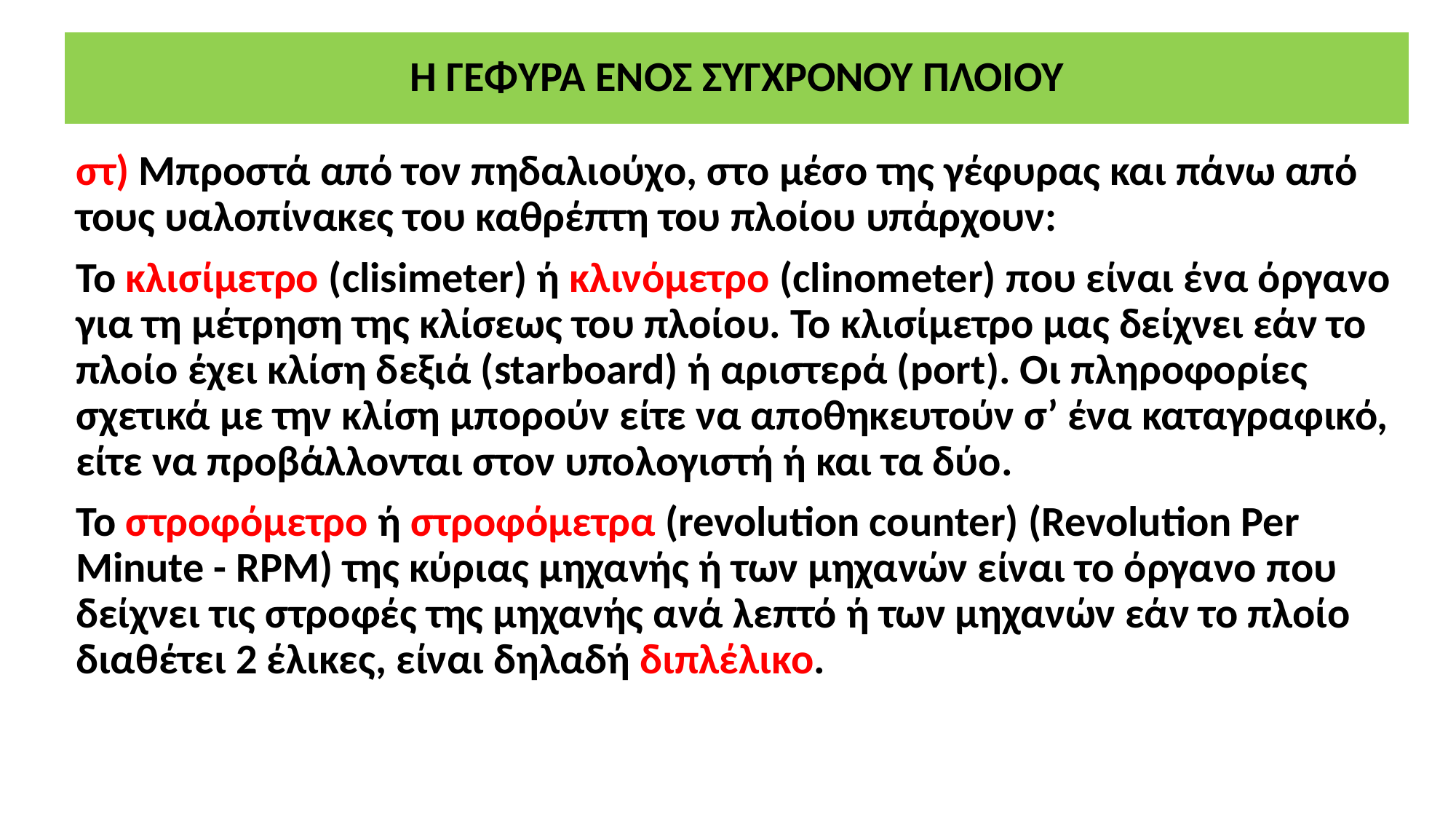

# Η ΓΕΦΥΡΑ ΕΝΟΣ ΣΥΓΧΡΟΝΟΥ ΠΛΟΙΟΥ
στ) Μπροστά από τον πηδαλιούχο, στο μέσο της γέφυρας και πάνω από τους υαλοπίνακες του καθρέπτη του πλοίου υπάρχουν:
Το κλισίμετρο (clisimeter) ή κλινόμετρο (clinometer) που είναι ένα όργανο για τη μέτρηση της κλίσεως του πλοίου. Το κλισίμετρο μας δείχνει εάν το πλοίο έχει κλίση δεξιά (starboard) ή αριστερά (port). Οι πληροφορίες σχετικά με την κλίση μπορούν είτε να αποθηκευτούν σ’ ένα καταγραφικό, είτε να προβάλλονται στον υπολογιστή ή και τα δύο.
Το στροφόμετρο ή στροφόμετρα (revolution counter) (Revolution Per Minute - RPM) της κύριας μηχανής ή των μηχανών είναι το όργανο που δείχνει τις στροφές της μηχανής ανά λεπτό ή των μηχανών εάν το πλοίο διαθέτει 2 έλικες, είναι δηλαδή διπλέλικο.